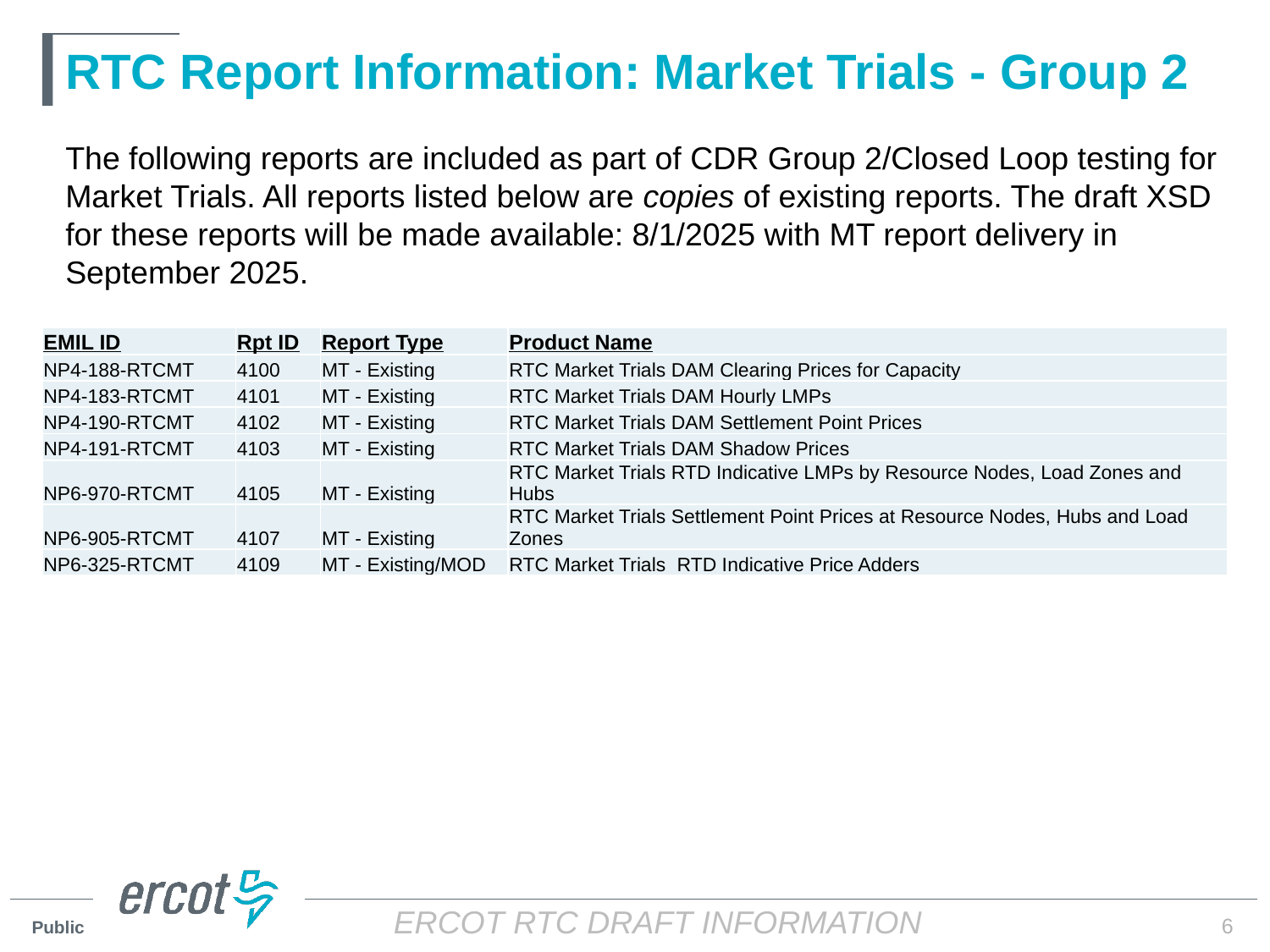

# RTC Report Information: Market Trials - Group 2
The following reports are included as part of CDR Group 2/Closed Loop testing for Market Trials. All reports listed below are copies of existing reports. The draft XSD for these reports will be made available: 8/1/2025 with MT report delivery in September 2025.

| EMIL ID | Rpt ID | Report Type | Product Name |
| --- | --- | --- | --- |
| NP4-188-RTCMT | 4100 | MT - Existing | RTC Market Trials DAM Clearing Prices for Capacity |
| NP4-183-RTCMT | 4101 | MT - Existing | RTC Market Trials DAM Hourly LMPs |
| NP4-190-RTCMT | 4102 | MT - Existing | RTC Market Trials DAM Settlement Point Prices |
| NP4-191-RTCMT | 4103 | MT - Existing | RTC Market Trials DAM Shadow Prices |
| NP6-970-RTCMT | 4105 | MT - Existing | RTC Market Trials RTD Indicative LMPs by Resource Nodes, Load Zones and Hubs |
| NP6-905-RTCMT | 4107 | MT - Existing | RTC Market Trials Settlement Point Prices at Resource Nodes, Hubs and Load Zones |
| NP6-325-RTCMT | 4109 | MT - Existing/MOD | RTC Market Trials  RTD Indicative Price Adders |
6